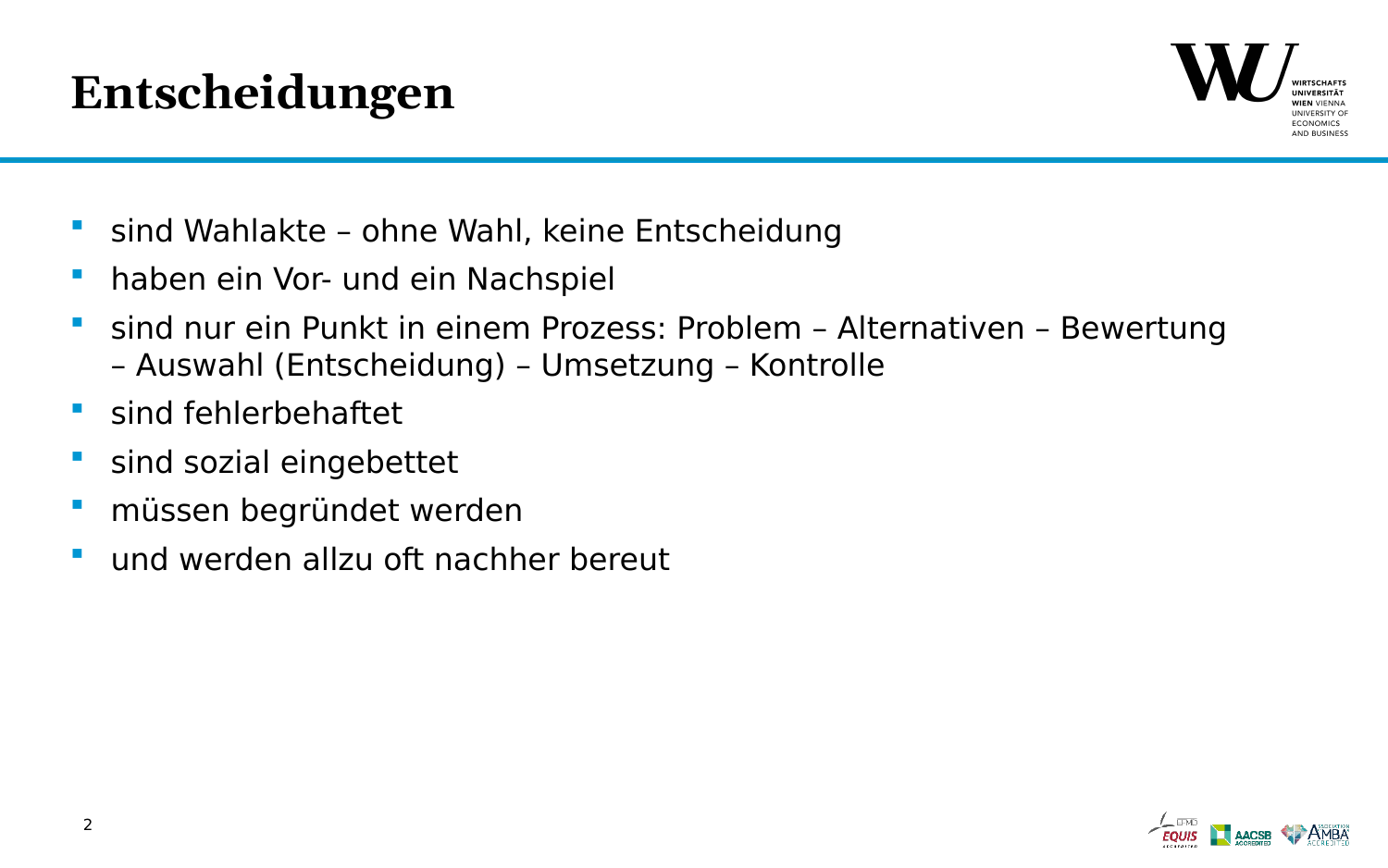

# Entscheidungen
sind Wahlakte – ohne Wahl, keine Entscheidung
haben ein Vor- und ein Nachspiel
sind nur ein Punkt in einem Prozess: Problem – Alternativen – Bewertung – Auswahl (Entscheidung) – Umsetzung – Kontrolle
sind fehlerbehaftet
sind sozial eingebettet
müssen begründet werden
und werden allzu oft nachher bereut
2